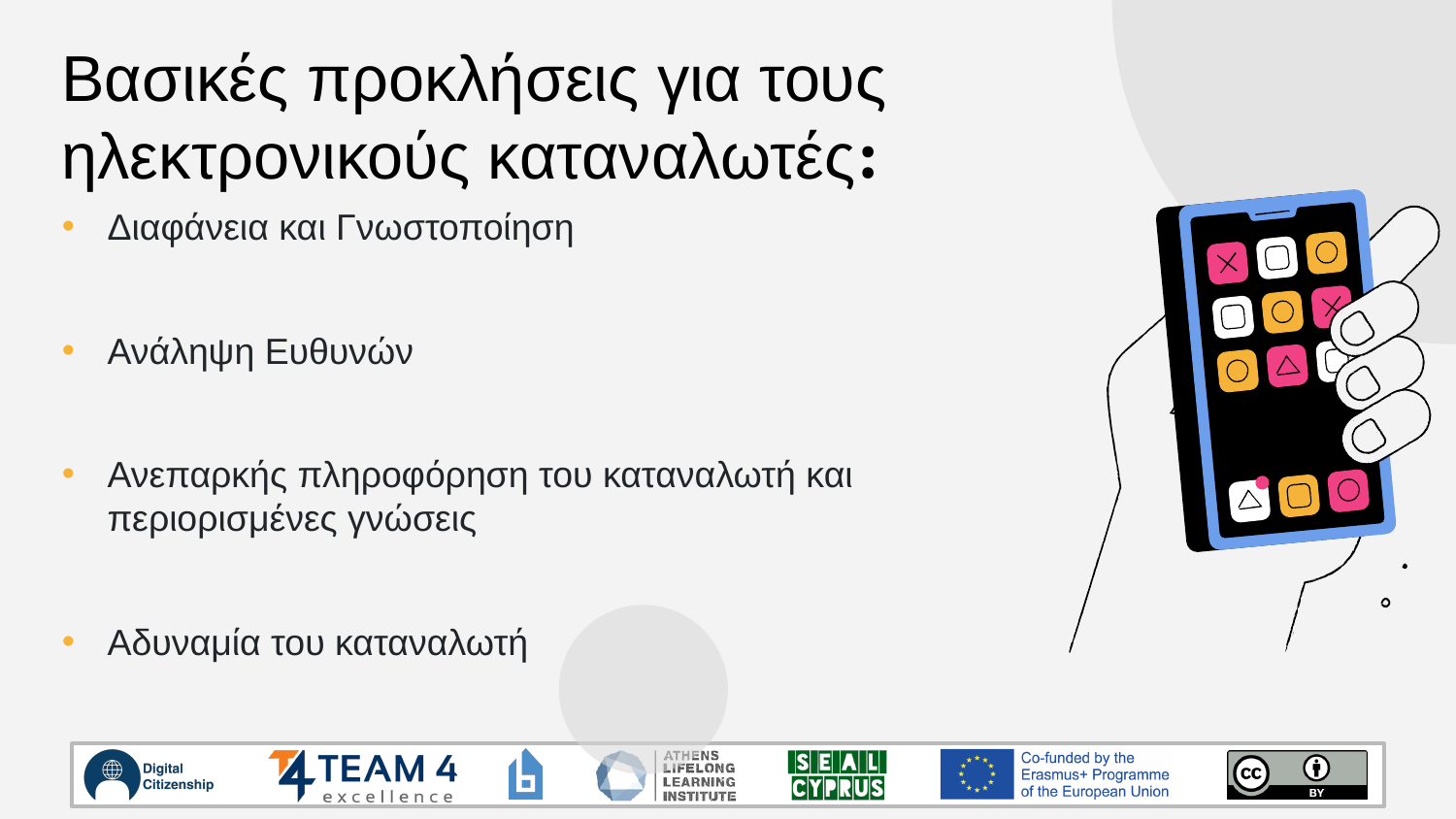

Βασικές προκλήσεις για τους ηλεκτρονικούς καταναλωτές:
Διαφάνεια και Γνωστοποίηση

Ανάληψη Ευθυνών

Ανεπαρκής πληροφόρηση του καταναλωτή και περιορισμένες γνώσεις

Αδυναμία του καταναλωτή